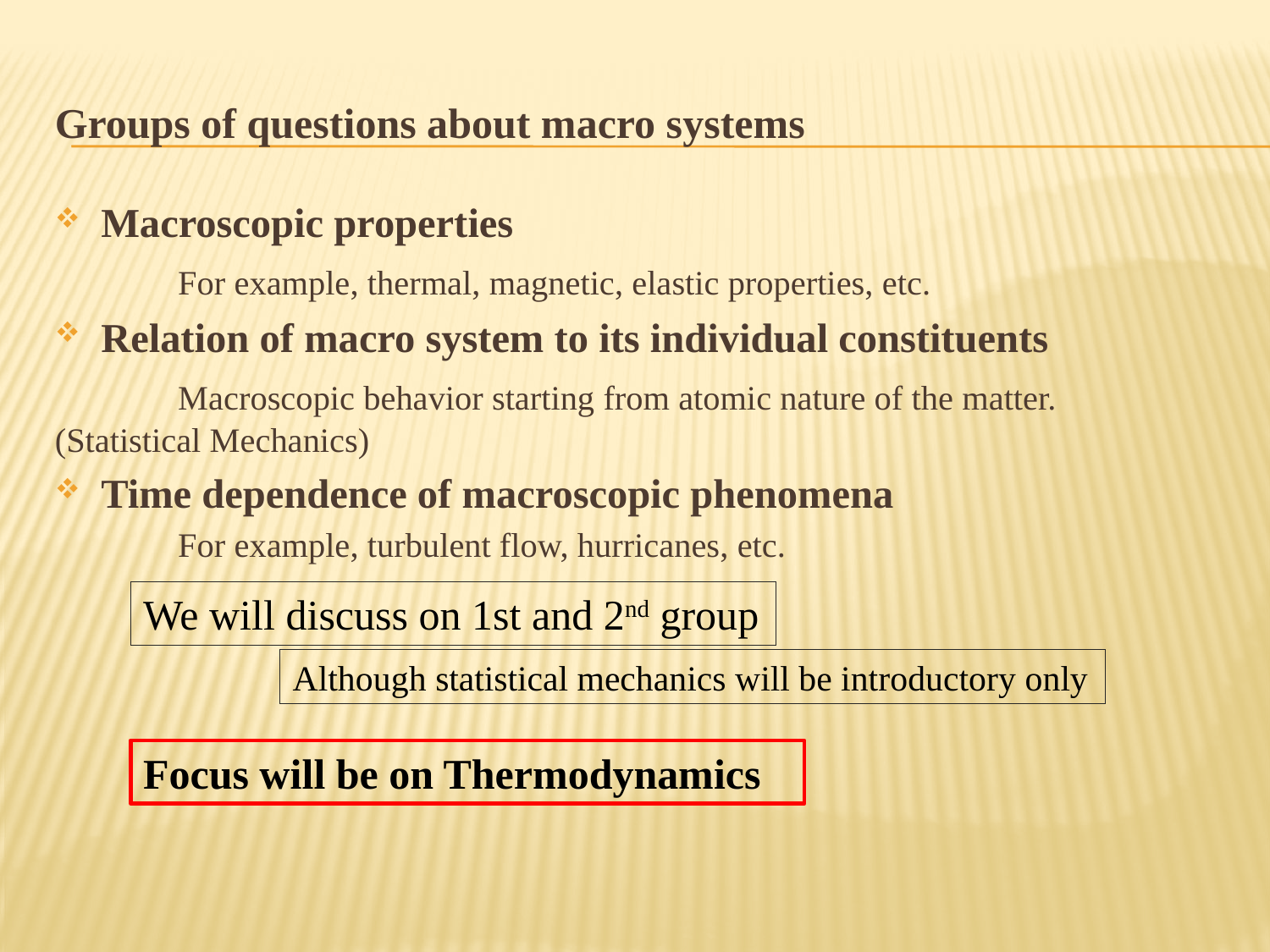

# Groups of questions about macro systems
Macroscopic properties
	For example, thermal, magnetic, elastic properties, etc.
Relation of macro system to its individual constituents
	Macroscopic behavior starting from atomic nature of the matter. 							(Statistical Mechanics)
Time dependence of macroscopic phenomena
	For example, turbulent flow, hurricanes, etc.
We will discuss on 1st and 2nd group
Although statistical mechanics will be introductory only
Focus will be on Thermodynamics